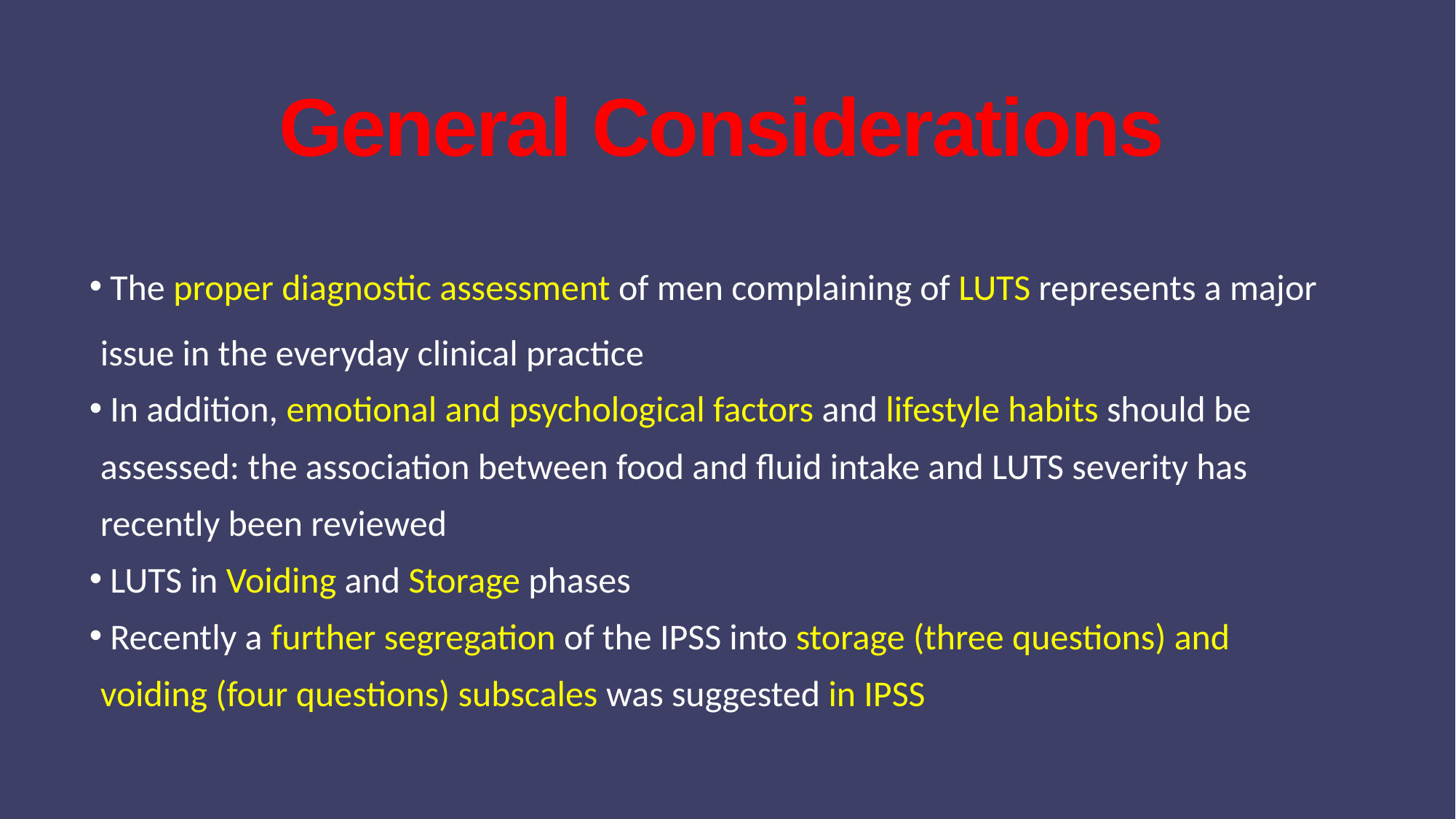

# General Considerations
 The proper diagnostic assessment of men complaining of LUTS represents a major issue in the everyday clinical practice
 In addition, emotional and psychological factors and lifestyle habits should be
assessed: the association between food and fluid intake and LUTS severity has
recently been reviewed
 LUTS in Voiding and Storage phases
 Recently a further segregation of the IPSS into storage (three questions) and
voiding (four questions) subscales was suggested in IPSS